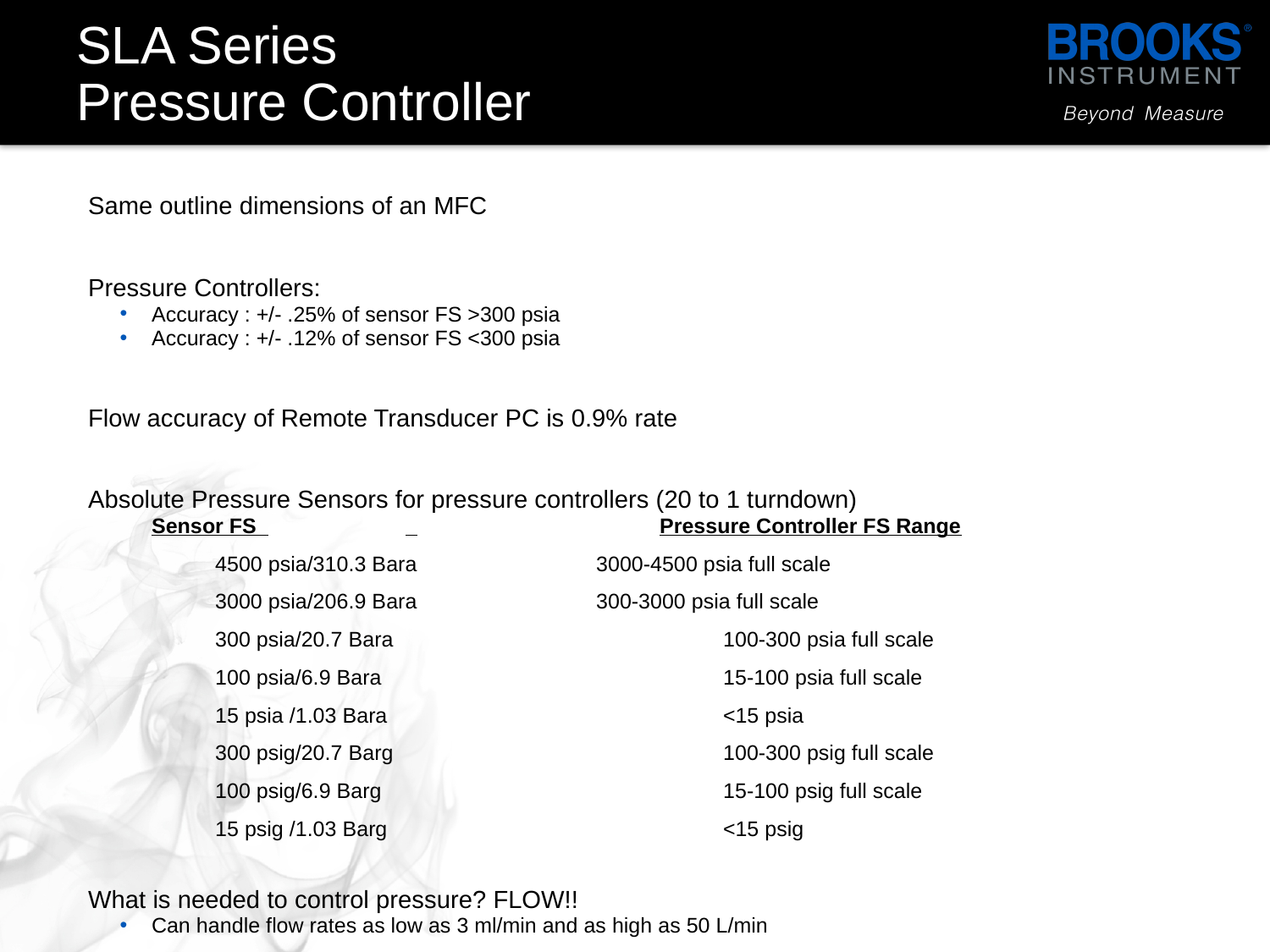

# SLA Series Pressure Controller
Same outline dimensions of an MFC

Pressure Controllers:
Accuracy : +/- .25% of sensor FS >300 psia
Accuracy : +/- .12% of sensor FS <300 psia

Flow accuracy of Remote Transducer PC is 0.9% rate

Absolute Pressure Sensors for pressure controllers (20 to 1 turndown)
	Sensor FS  		  		Pressure Controller FS Range
	4500 psia/310.3 Bara          	3000-4500 psia full scale
	3000 psia/206.9 Bara		300-3000 psia full scale
	300 psia/20.7 Bara			100-300 psia full scale
	100 psia/6.9 Bara			15-100 psia full scale
	15 psia /1.03 Bara			<15 psia
	300 psig/20.7 Barg			100-300 psig full scale
	100 psig/6.9 Barg			15-100 psig full scale
	15 psig /1.03 Barg			<15 psig

What is needed to control pressure? FLOW!!
Can handle flow rates as low as 3 ml/min and as high as 50 L/min